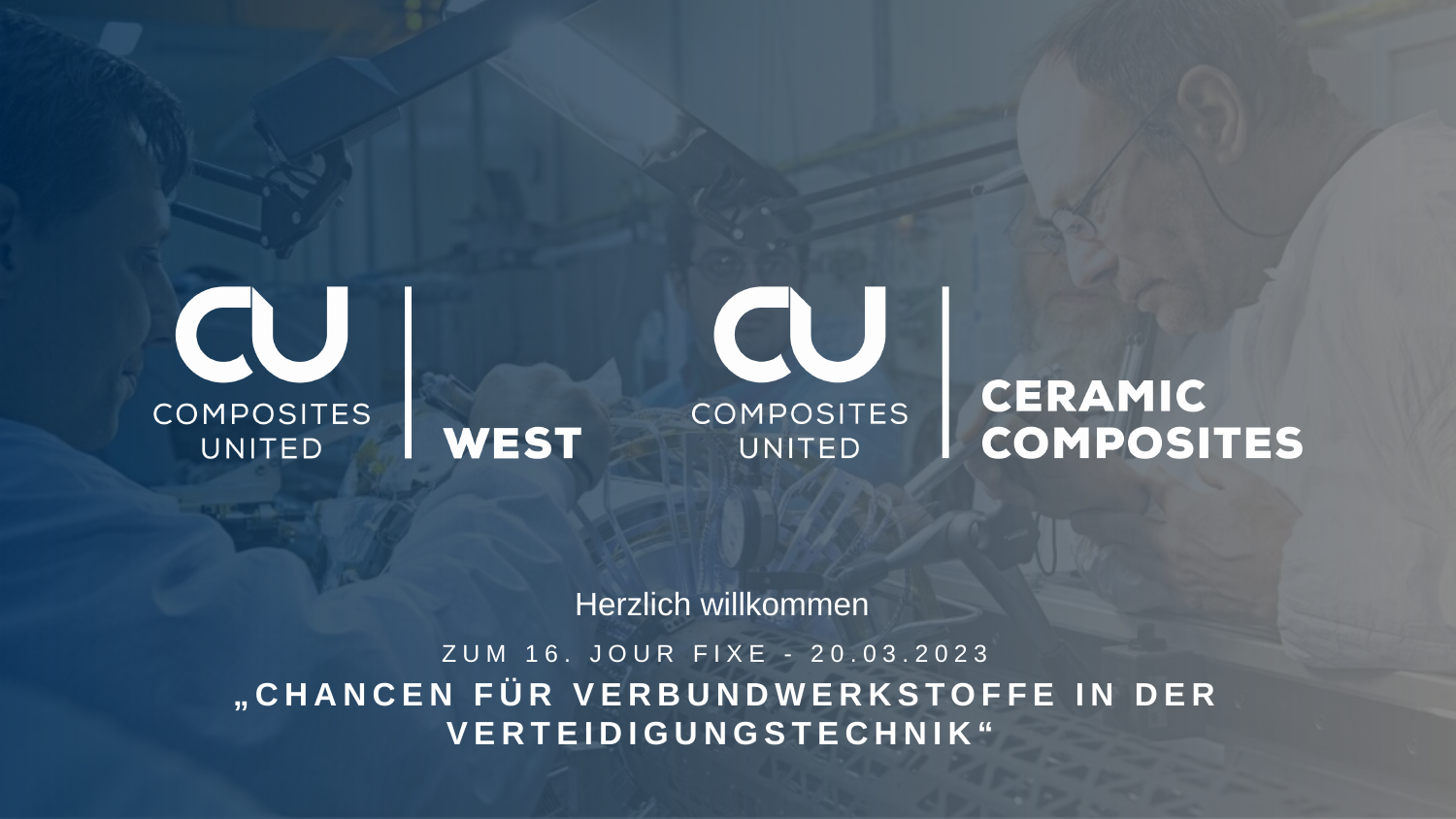

Herzlich willkommen
zum 16. Jour Fixe - 20.03.2023
„Chancen für Verbundwerkstoffe in der Verteidigungstechnik“